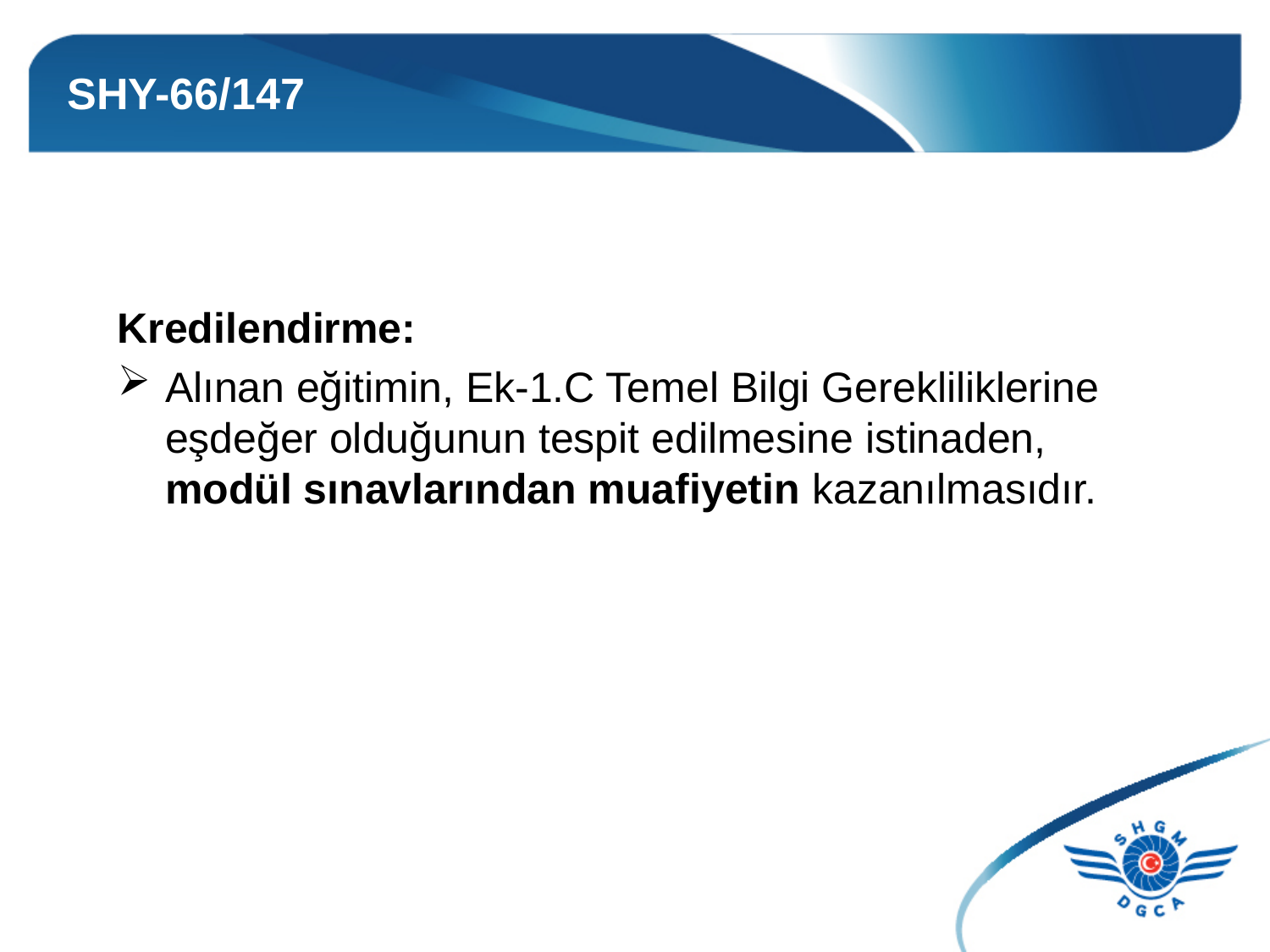

# SHY-66/147

Kredilendirme:
Alınan eğitimin, Ek-1.C Temel Bilgi Gerekliliklerine eşdeğer olduğunun tespit edilmesine istinaden, modül sınavlarından muafiyetin kazanılmasıdır.